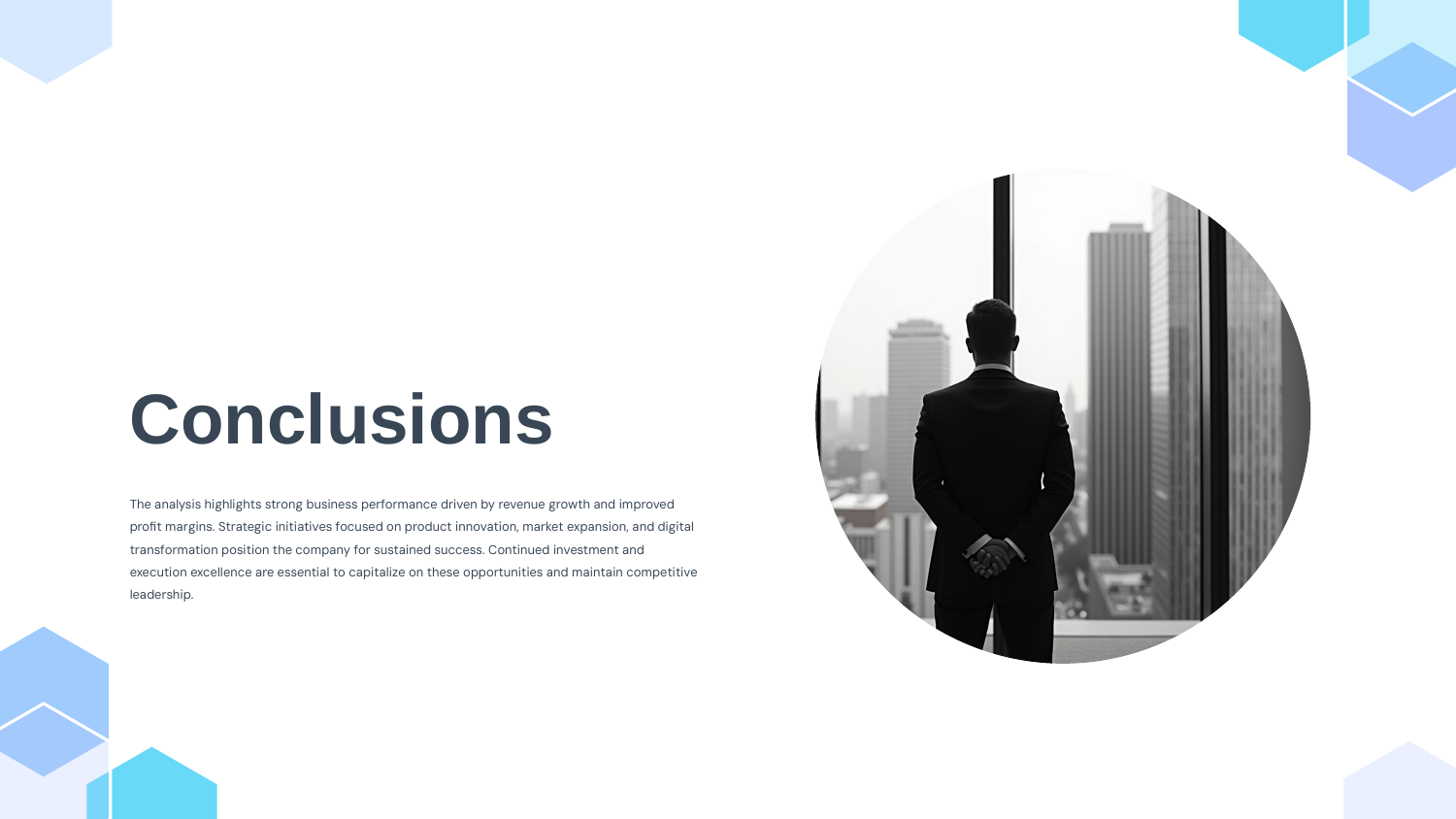

# Conclusions
The analysis highlights strong business performance driven by revenue growth and improved profit margins. Strategic initiatives focused on product innovation, market expansion, and digital transformation position the company for sustained success. Continued investment and execution excellence are essential to capitalize on these opportunities and maintain competitive leadership.